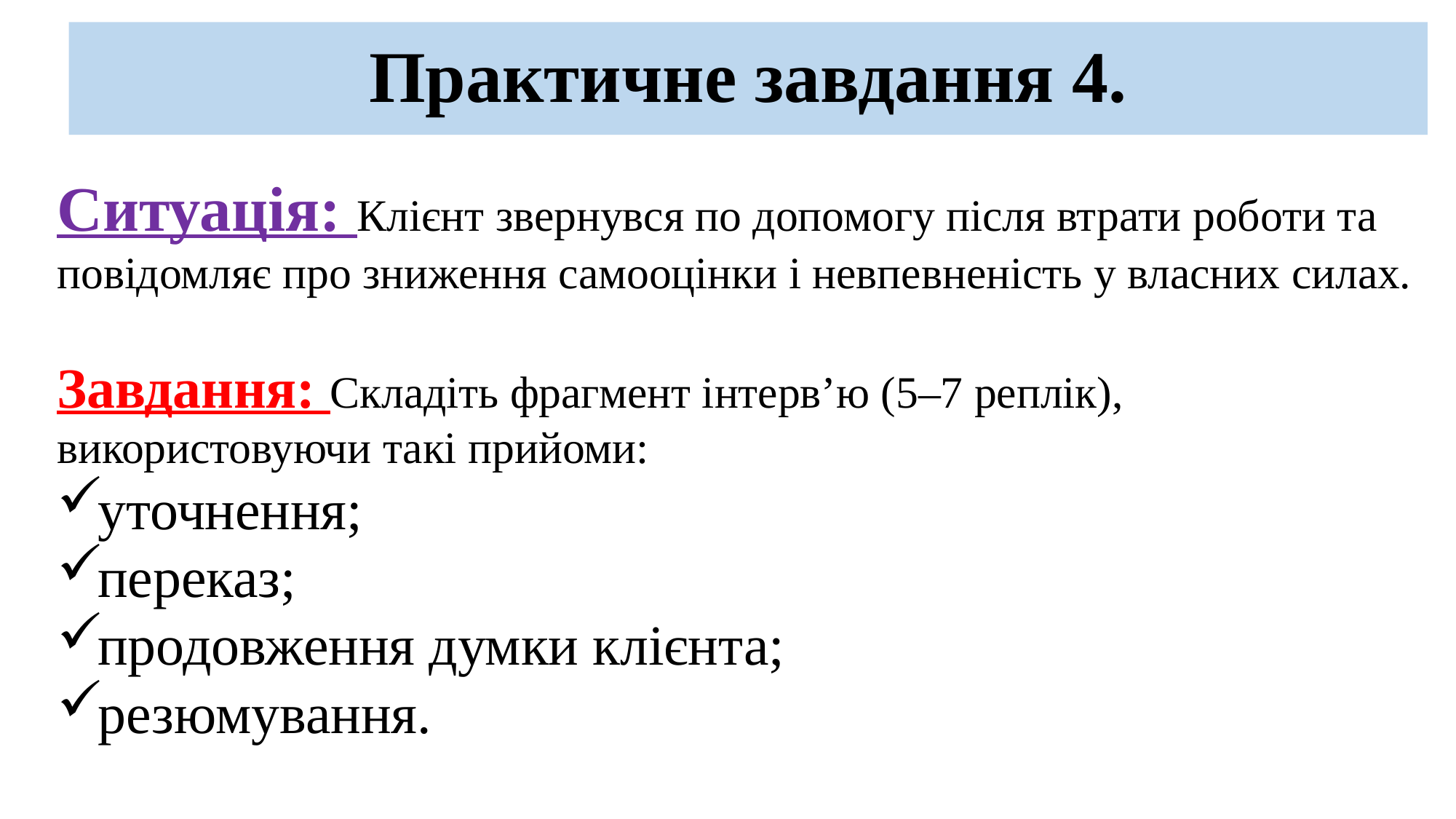

# Практичне завдання 4.
Ситуація: Клієнт звернувся по допомогу після втрати роботи та повідомляє про зниження самооцінки і невпевненість у власних силах.

Завдання: Складіть фрагмент інтерв’ю (5–7 реплік), використовуючи такі прийоми:
уточнення;
переказ;
продовження думки клієнта;
резюмування.